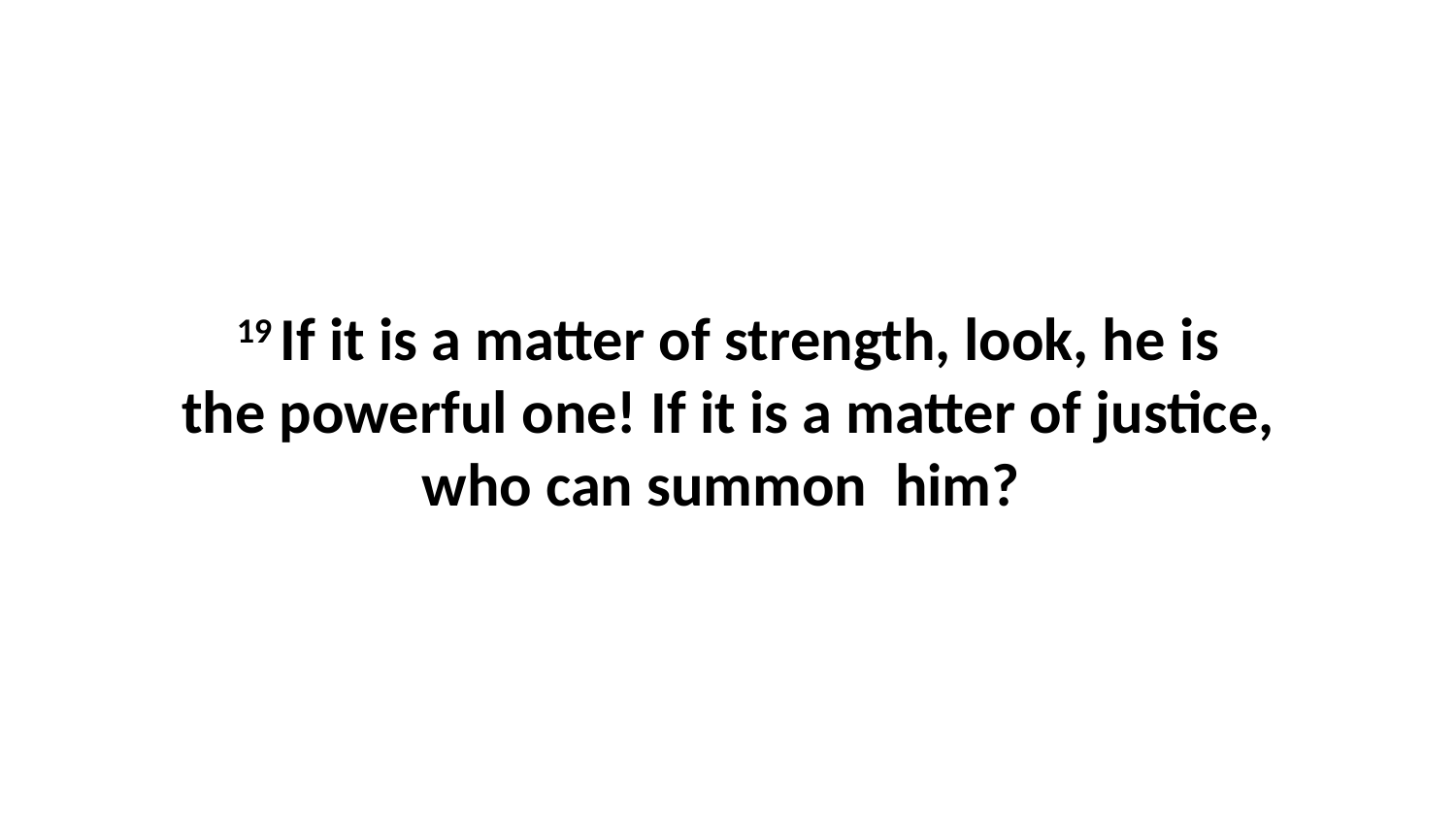

19 If it is a matter of strength, look, he is the powerful one! If it is a matter of justice, who can summon  him?